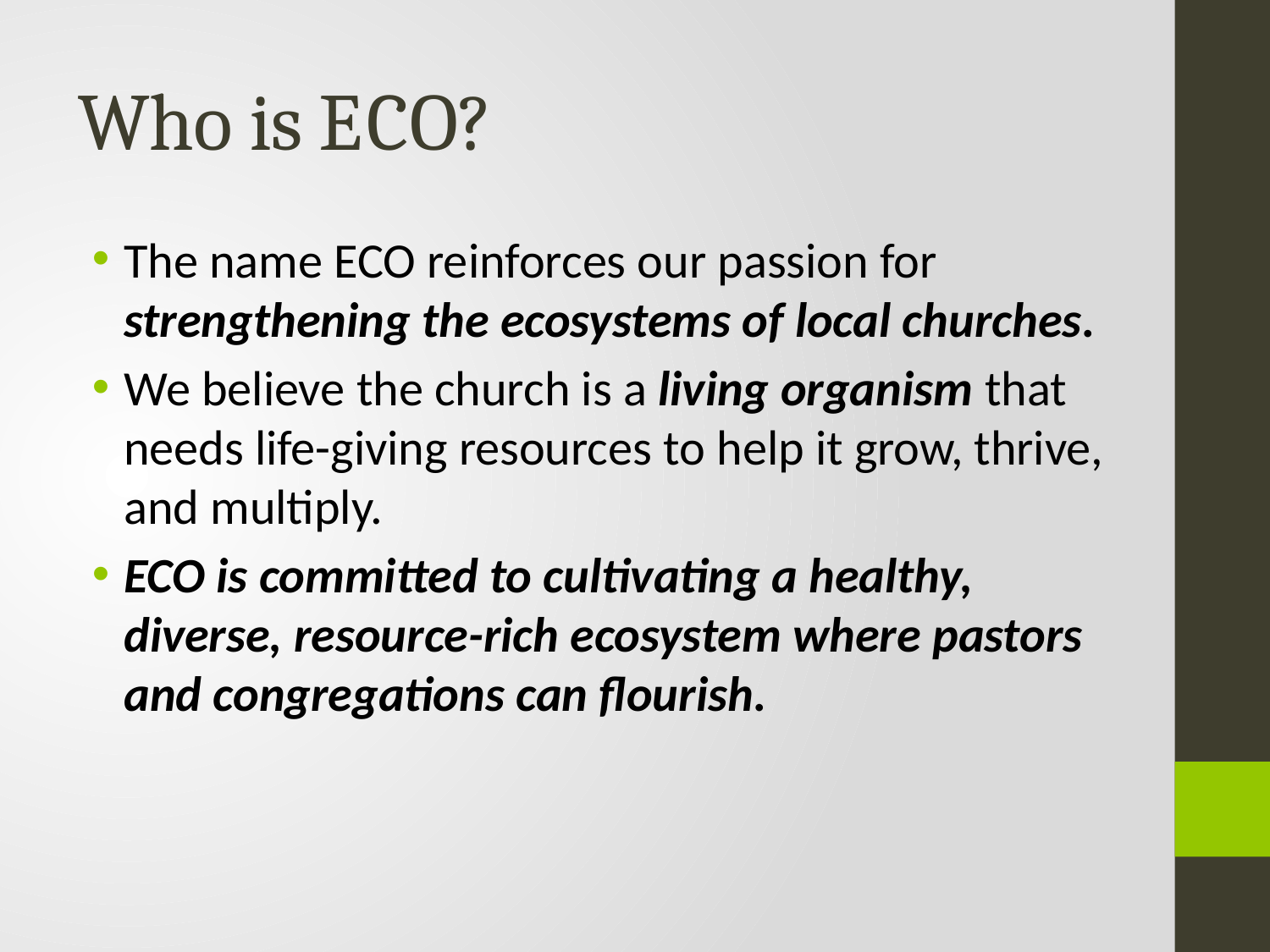

# Who is ECO?
The name ECO reinforces our passion for strengthening the ecosystems of local churches.
We believe the church is a living organism that needs life-giving resources to help it grow, thrive, and multiply.
ECO is committed to cultivating a healthy, diverse, resource-rich ecosystem where pastors and congregations can flourish.